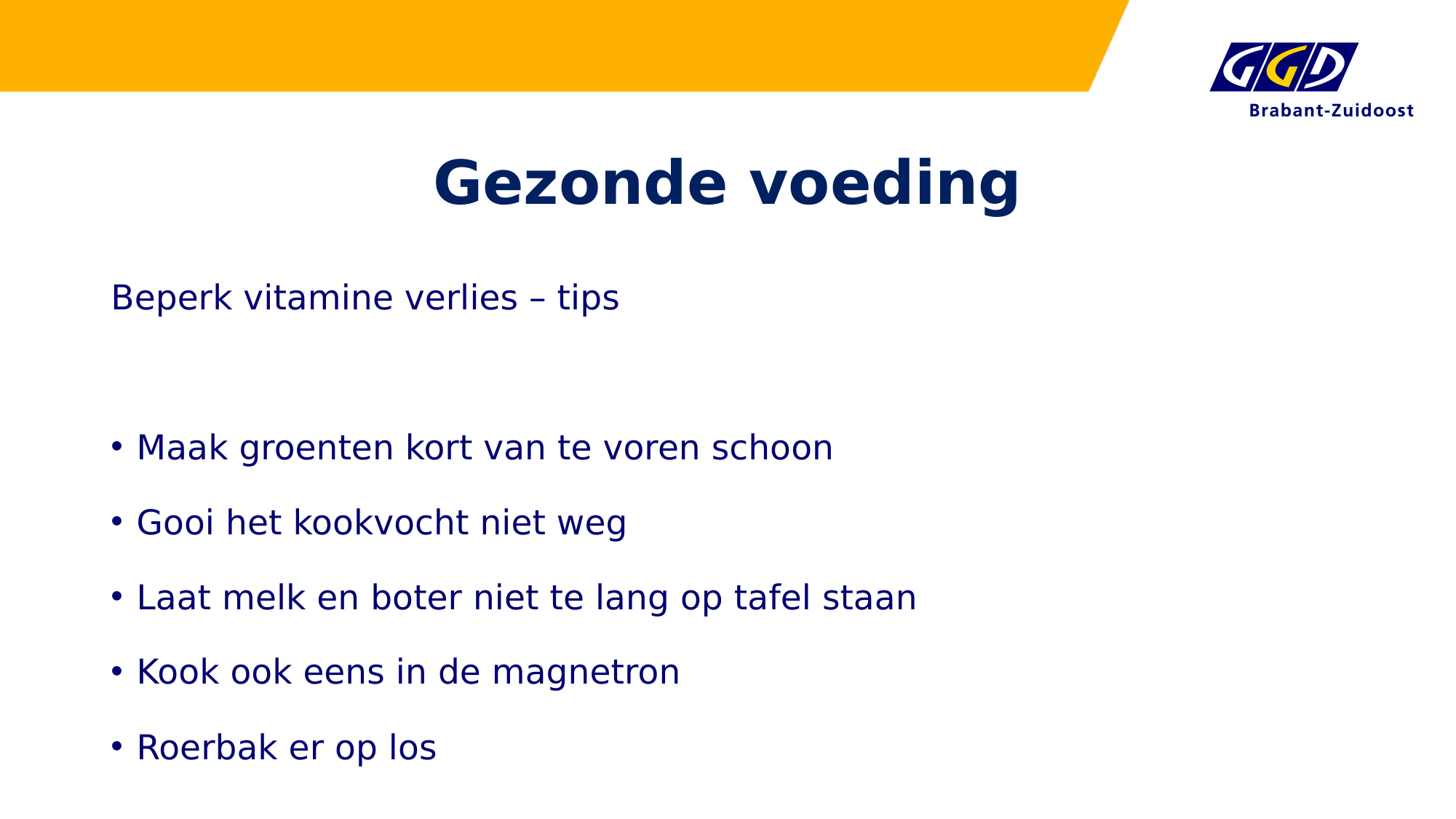

# Gezonde voeding
Beperk vitamine verlies – tips

Maak groenten kort van te voren schoon
Gooi het kookvocht niet weg
Laat melk en boter niet te lang op tafel staan
Kook ook eens in de magnetron
Roerbak er op los